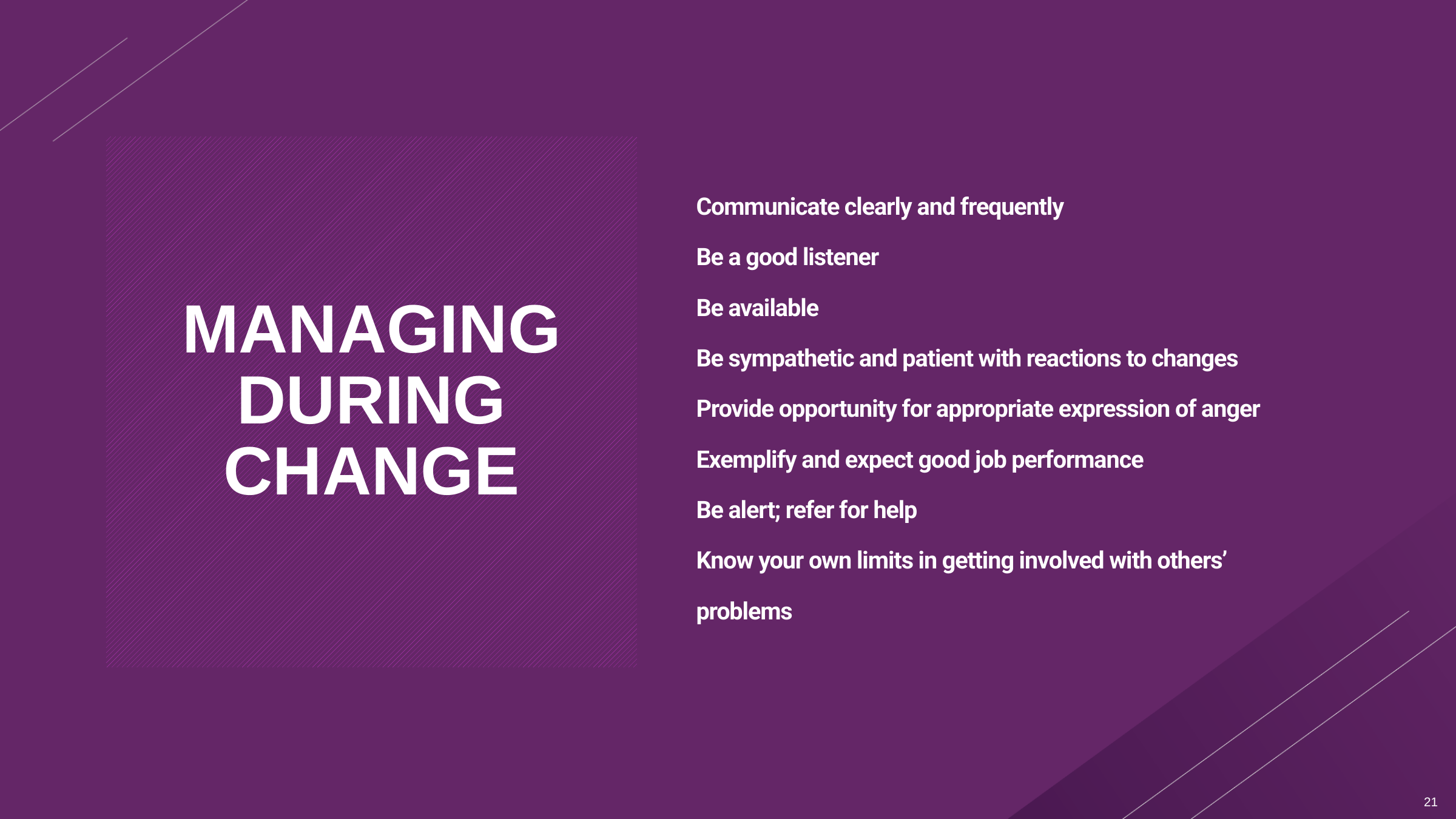

# MANAGING DURING CHANGE
Communicate clearly and frequently
Be a good listener
Be available
Be sympathetic and patient with reactions to changes
Provide opportunity for appropriate expression of anger
Exemplify and expect good job performance
Be alert; refer for help
Know your own limits in getting involved with others’
problems
21